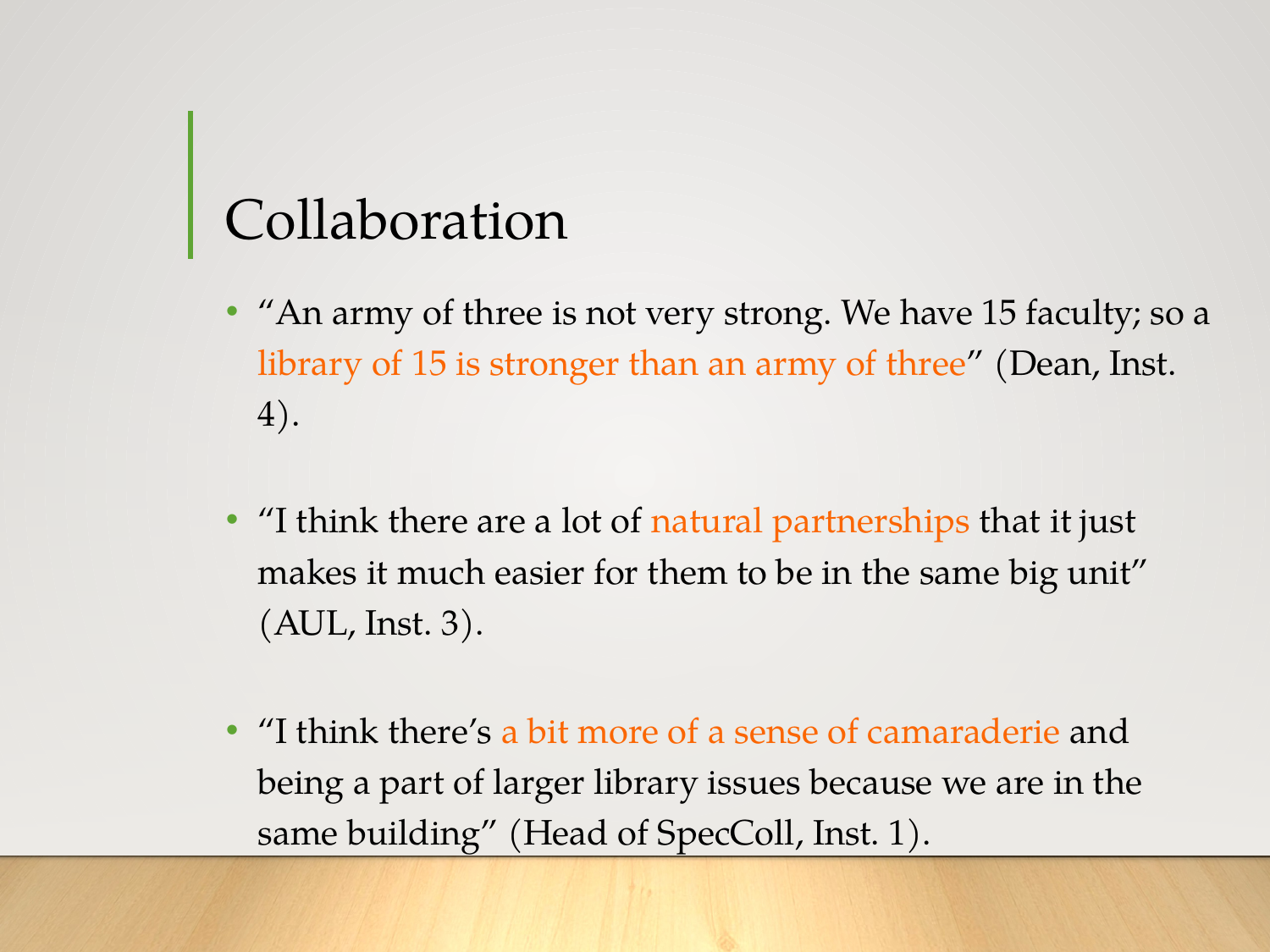

# Collaboration
“An army of three is not very strong. We have 15 faculty; so a library of 15 is stronger than an army of three” (Dean, Inst. 4).

“I think there are a lot of natural partnerships that it just makes it much easier for them to be in the same big unit” (AUL, Inst. 3).

“I think there’s a bit more of a sense of camaraderie and being a part of larger library issues because we are in the same building” (Head of SpecColl, Inst. 1).